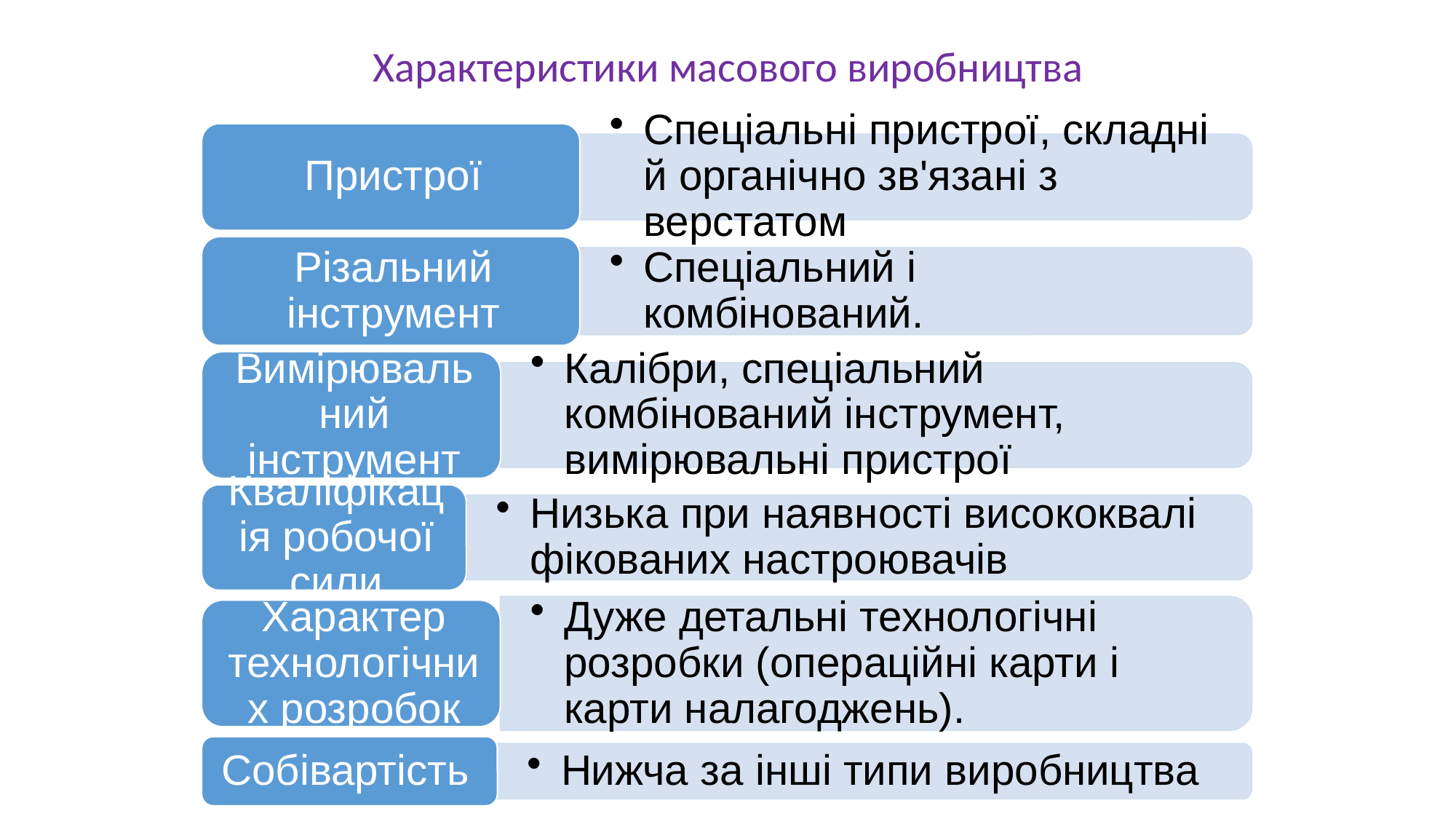

# Характеристики масового виробництва
Спеціальні пристрої, складні й орга­нічно зв'язані з верстатом
Пристрої
Спеціальний і комбінований.
Різальний інструмент
Калібри, спеціальний комбінований інструмент, вимірювальні пристрої
Вимірювальний інструмент
Низька при наявності висококвалі­фікованих настроювачів
Кваліфікація робочої сили
Дуже детальні технологічні розроб­ки (операційні карти і карти налагоджень).
Характер технологічних розробок
Нижча за інші типи виробництва
Собівартість